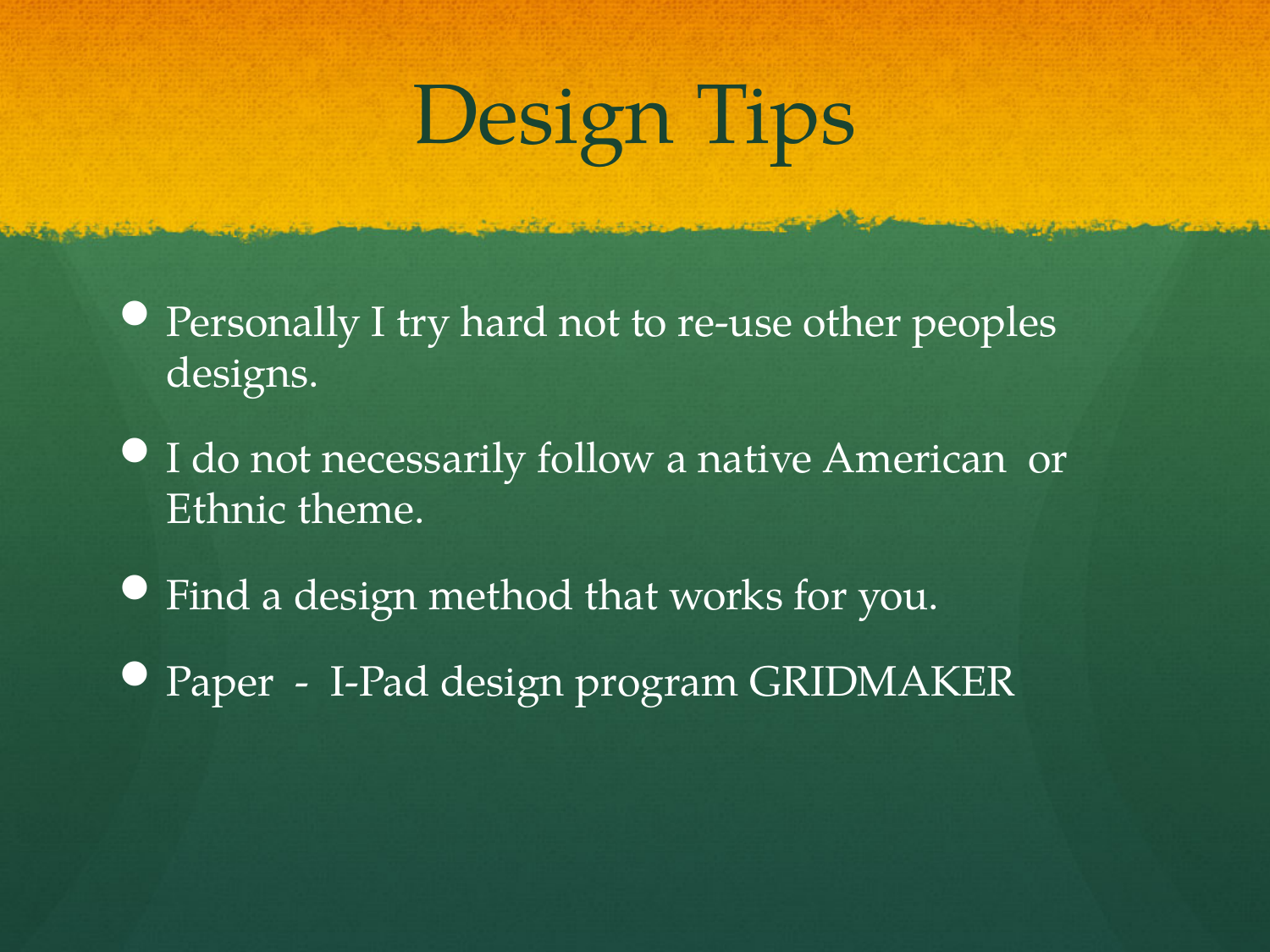

# Design Tips
Personally I try hard not to re-use other peoples designs.
I do not necessarily follow a native American  or Ethnic theme.
Find a design method that works for you.
Paper  -  I-Pad design program GRIDMAKER